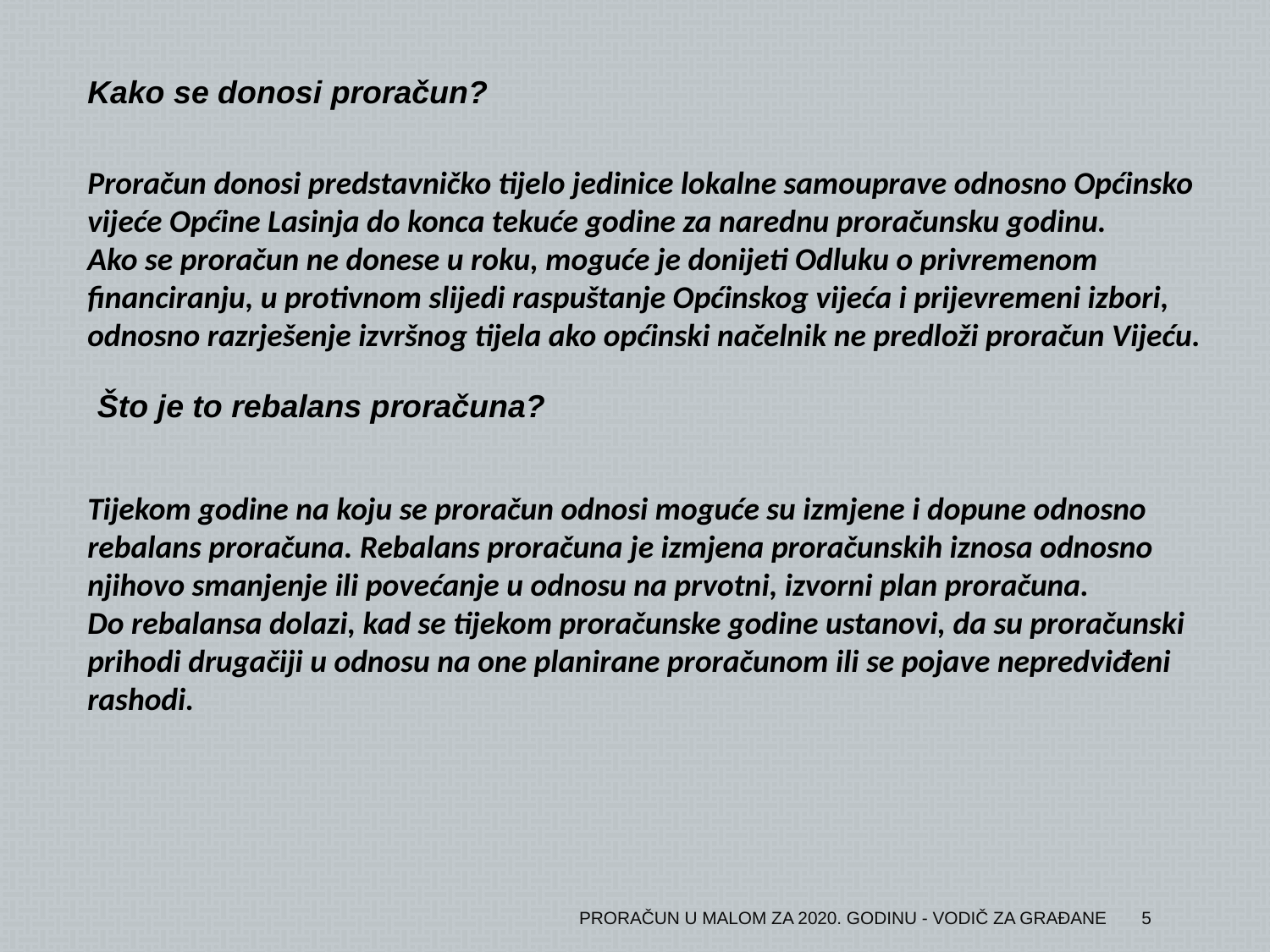

Kako se donosi proračun?
Proračun donosi predstavničko tijelo jedinice lokalne samouprave odnosno Općinsko vijeće Općine Lasinja do konca tekuće godine za narednu proračunsku godinu.
Ako se proračun ne donese u roku, moguće je donijeti Odluku o privremenom financiranju, u protivnom slijedi raspuštanje Općinskog vijeća i prijevremeni izbori, odnosno razrješenje izvršnog tijela ako općinski načelnik ne predloži proračun Vijeću.
Što je to rebalans proračuna?
Tijekom godine na koju se proračun odnosi moguće su izmjene i dopune odnosno
rebalans proračuna. Rebalans proračuna je izmjena proračunskih iznosa odnosno njihovo smanjenje ili povećanje u odnosu na prvotni, izvorni plan proračuna.
Do rebalansa dolazi, kad se tijekom proračunske godine ustanovi, da su proračunski prihodi drugačiji u odnosu na one planirane proračunom ili se pojave nepredviđeni rashodi.
PRORAČUN U MALOM ZA 2020. GODINU - VODIČ ZA GRAĐANE
5